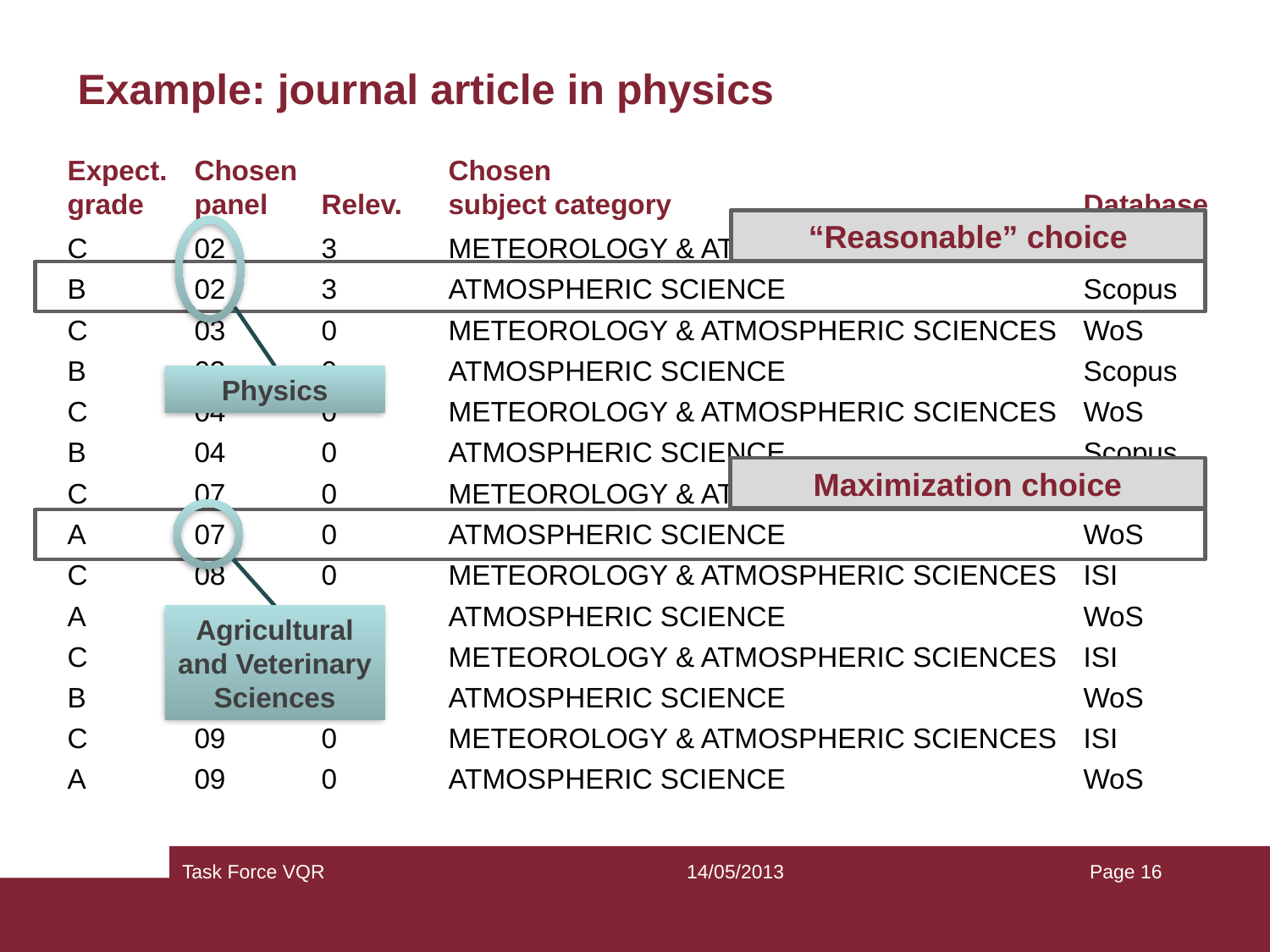

# Example: journal article in physics
Expect.	Chosen		Chosen
grade	panel	Relev.	subject category				Database
C	02	3	METEOROLOGY & ATMOSPHERIC SCIENCES	WoS
B	02	3	ATMOSPHERIC SCIENCE			Scopus
C	03	0	METEOROLOGY & ATMOSPHERIC SCIENCES	WoS
B	03	0	ATMOSPHERIC SCIENCE			Scopus
C	04	0	METEOROLOGY & ATMOSPHERIC SCIENCES	WoS
B	04	0	ATMOSPHERIC SCIENCE			Scopus
C	07	0	METEOROLOGY & ATMOSPHERIC SCIENCES	WoS
A	07	0	ATMOSPHERIC SCIENCE			WoS
C	08	0	METEOROLOGY & ATMOSPHERIC SCIENCES	ISI
A	08	0	ATMOSPHERIC SCIENCE			WoS
C	11	0	METEOROLOGY & ATMOSPHERIC SCIENCES	ISI
B	11	0	ATMOSPHERIC SCIENCE			WoS
C	09	0	METEOROLOGY & ATMOSPHERIC SCIENCES	ISI
A	09	0	ATMOSPHERIC SCIENCE			WoS
“Reasonable” choice

Physics
Maximization choice

Agricultural and Veterinary Sciences
Task Force VQR
14/05/2013
Page 16